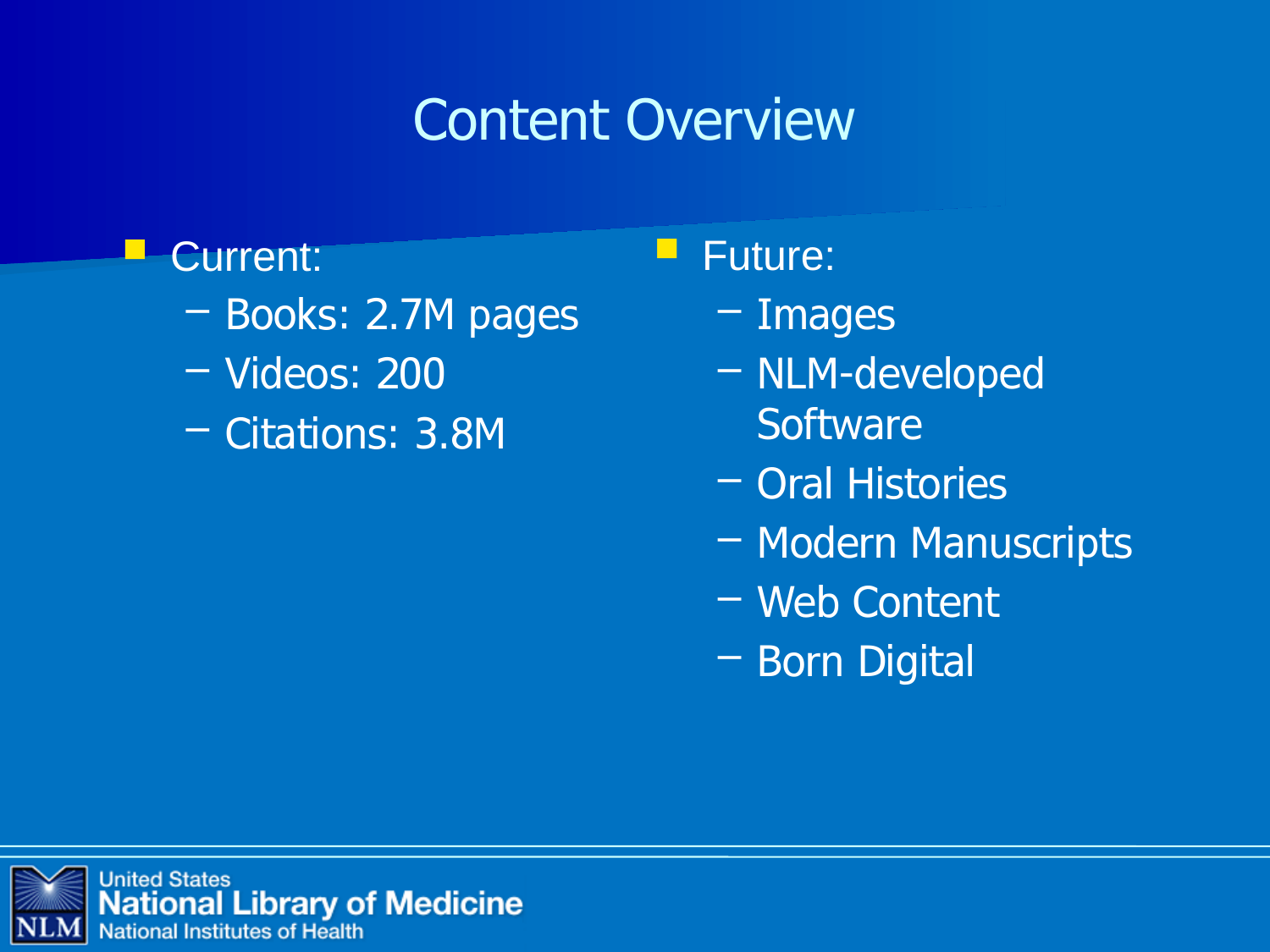

# Content Overview
Future:
Images
NLM-developed Software
Oral Histories
Modern Manuscripts
Web Content
Born Digital

Current:
Books: 2.7M pages
Videos: 200
Citations: 3.8M